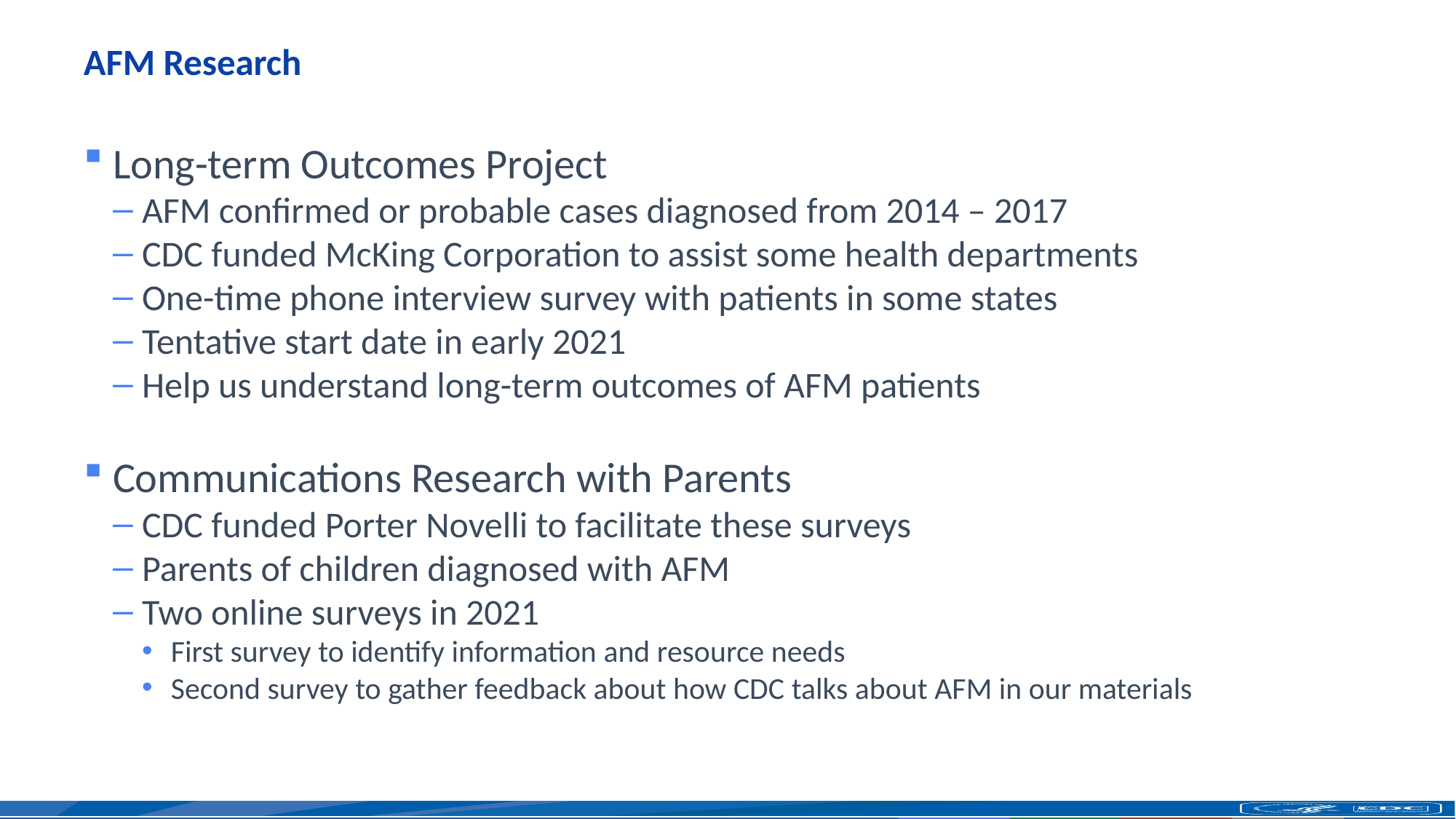

# AFM Research
Long-term Outcomes Project
AFM confirmed or probable cases diagnosed from 2014 – 2017
CDC funded McKing Corporation to assist some health departments
One-time phone interview survey with patients in some states
Tentative start date in early 2021
Help us understand long-term outcomes of AFM patients

Communications Research with Parents
CDC funded Porter Novelli to facilitate these surveys
Parents of children diagnosed with AFM
Two online surveys in 2021
First survey to identify information and resource needs
Second survey to gather feedback about how CDC talks about AFM in our materials